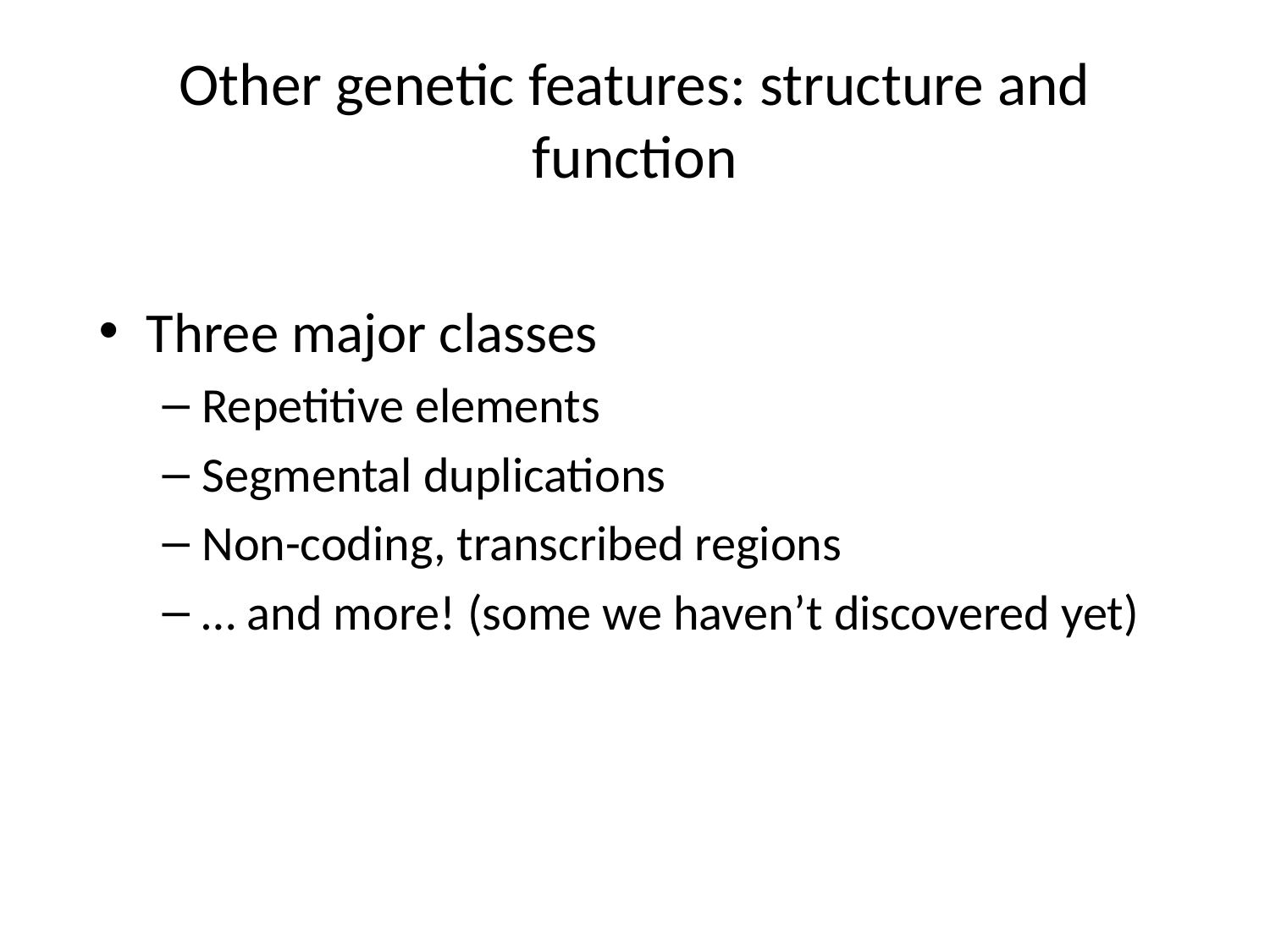

# Other genetic features: structure and function
Three major classes
Repetitive elements
Segmental duplications
Non-coding, transcribed regions
… and more! (some we haven’t discovered yet)